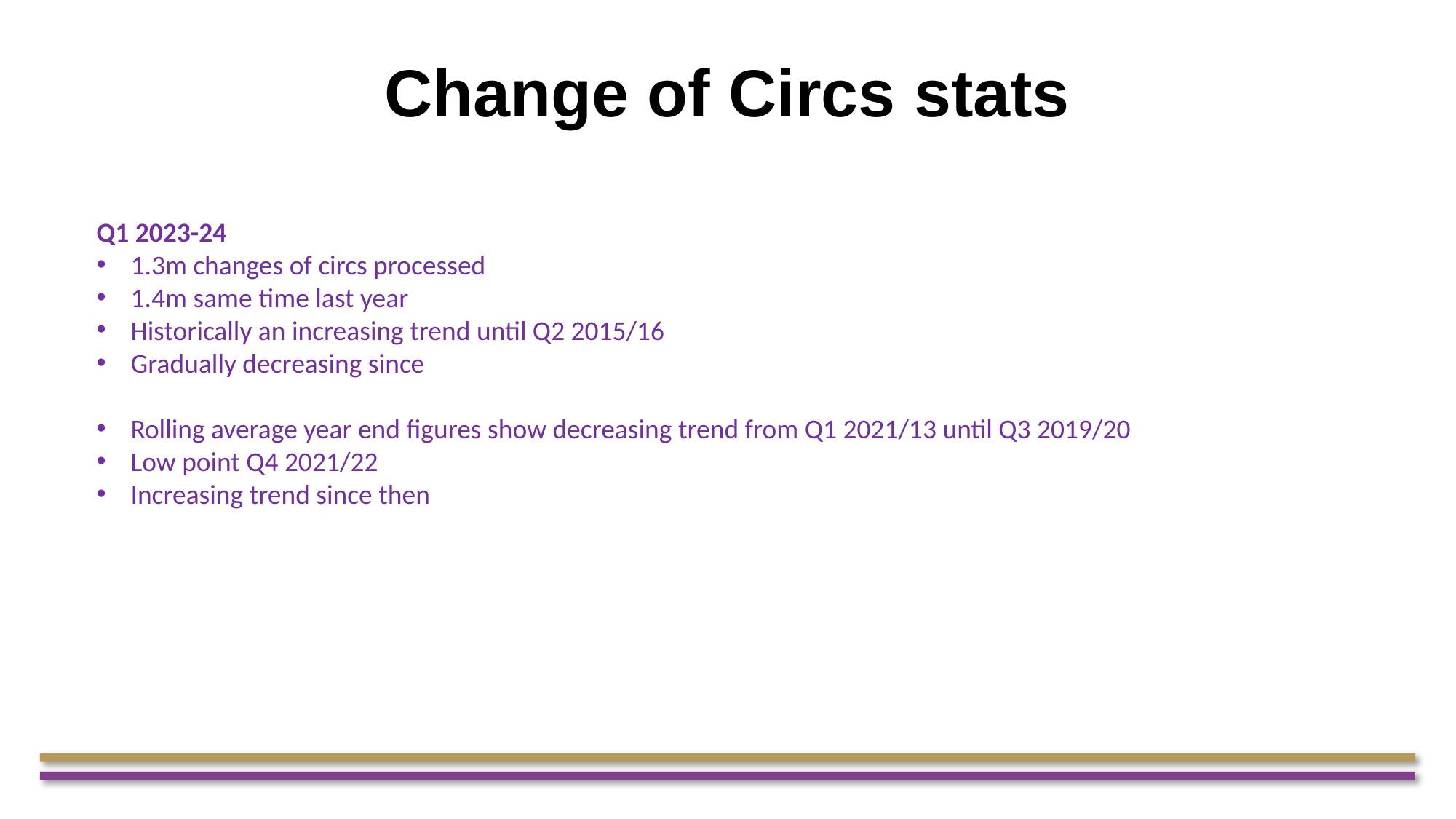

# Change of Circs stats
Q1 2023-24
1.3m changes of circs processed
1.4m same time last year
Historically an increasing trend until Q2 2015/16
Gradually decreasing since

Rolling average year end figures show decreasing trend from Q1 2021/13 until Q3 2019/20
Low point Q4 2021/22
Increasing trend since then